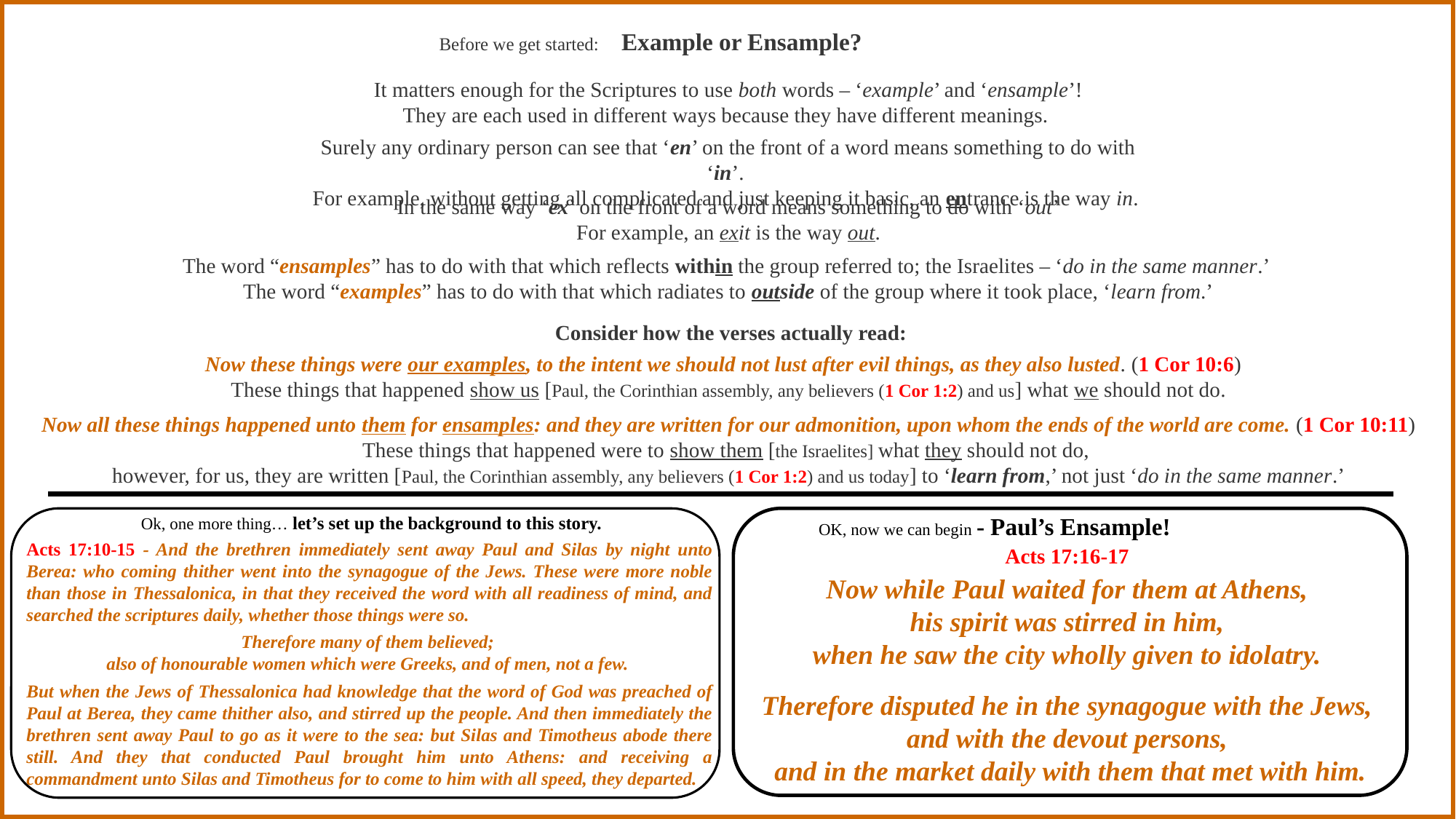

Before we get started:     Example or Ensample?
It matters enough for the Scriptures to use both words – ‘example’ and ‘ensample’!
They are each used in different ways because they have different meanings.
Surely any ordinary person can see that ‘en’ on the front of a word means something to do with ‘in’.
For example, without getting all complicated and just keeping it basic, an entrance is the way in.
In the same way ‘ex’ on the front of a word means something to do with ‘out’
For example, an exit is the way out.
The word “ensamples” has to do with that which reflects within the group referred to; the Israelites – ‘do in the same manner.’
The word “examples” has to do with that which radiates to outside of the group where it took place, ‘learn from.’
 Consider how the verses actually read:
Now these things were our examples, to the intent we should not lust after evil things, as they also lusted. (1 Cor 10:6)
These things that happened show us [Paul, the Corinthian assembly, any believers (1 Cor 1:2) and us] what we should not do.
Now all these things happened unto them for ensamples: and they are written for our admonition, upon whom the ends of the world are come. (1 Cor 10:11) These things that happened were to show them [the Israelites] what they should not do,
however, for us, they are written [Paul, the Corinthian assembly, any believers (1 Cor 1:2) and us today] to ‘learn from,’ not just ‘do in the same manner.’
OK, now we can begin - Paul’s Ensample!
Ok, one more thing… let’s set up the background to this story.

Acts 17:10-15 - And the brethren immediately sent away Paul and Silas by night unto Berea: who coming thither went into the synagogue of the Jews. These were more noble than those in Thessalonica, in that they received the word with all readiness of mind, and searched the scriptures daily, whether those things were so.

Therefore many of them believed;
also of honourable women which were Greeks, and of men, not a few.

But when the Jews of Thessalonica had knowledge that the word of God was preached of Paul at Berea, they came thither also, and stirred up the people. And then immediately the brethren sent away Paul to go as it were to the sea: but Silas and Timotheus abode there still. And they that conducted Paul brought him unto Athens: and receiving a commandment unto Silas and Timotheus for to come to him with all speed, they departed.
Acts 17:16-17
Now while Paul waited for them at Athens,
his spirit was stirred in him,
when he saw the city wholly given to idolatry.

Therefore disputed he in the synagogue with the Jews,
and with the devout persons,
and in the market daily with them that met with him.